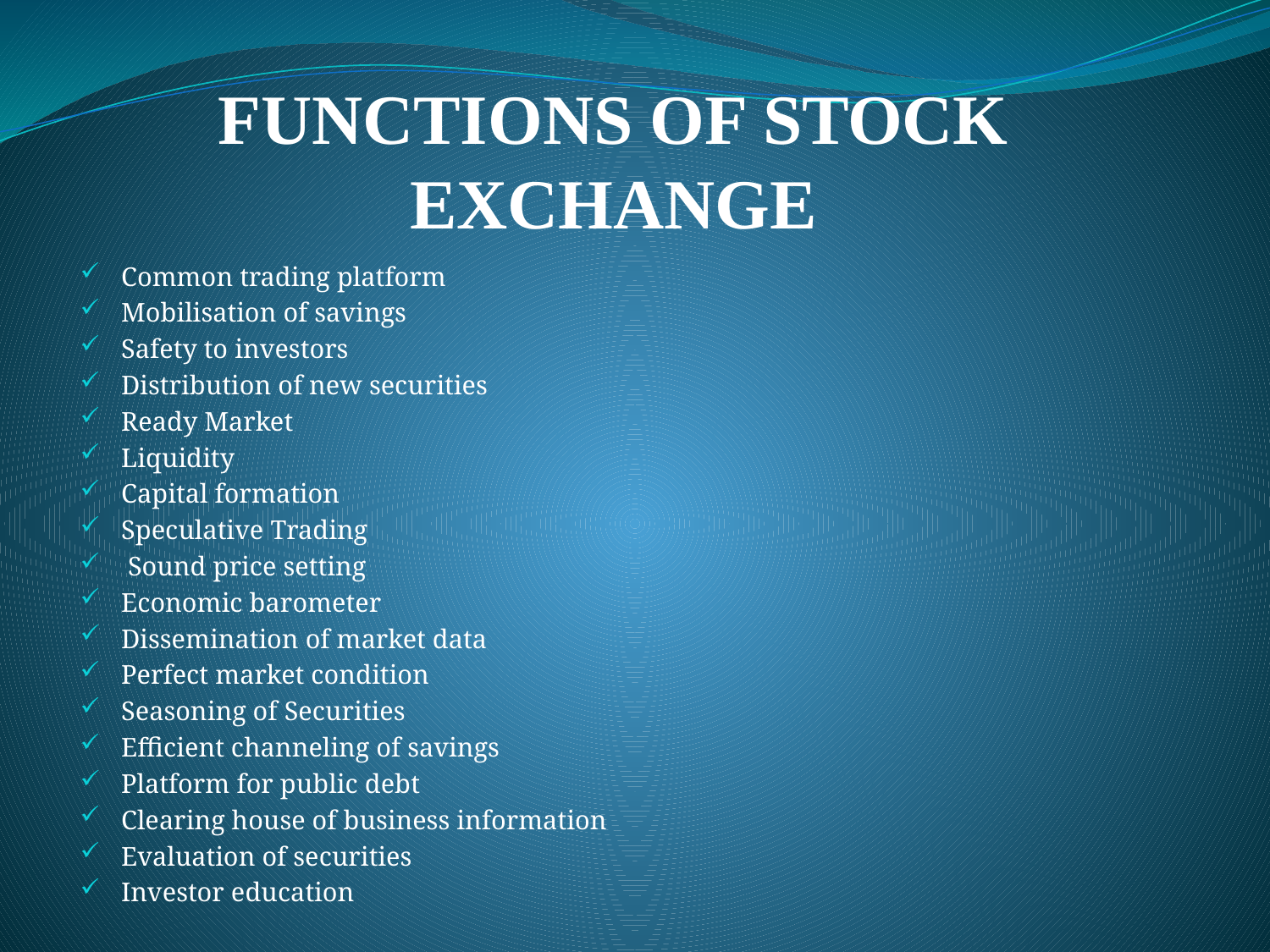

# FUNCTIONS OF STOCK EXCHANGE
Common trading platform
Mobilisation of savings
Safety to investors
Distribution of new securities
Ready Market
Liquidity
Capital formation
Speculative Trading
 Sound price setting
Economic barometer
Dissemination of market data
Perfect market condition
Seasoning of Securities
Efficient channeling of savings
Platform for public debt
Clearing house of business information
Evaluation of securities
Investor education